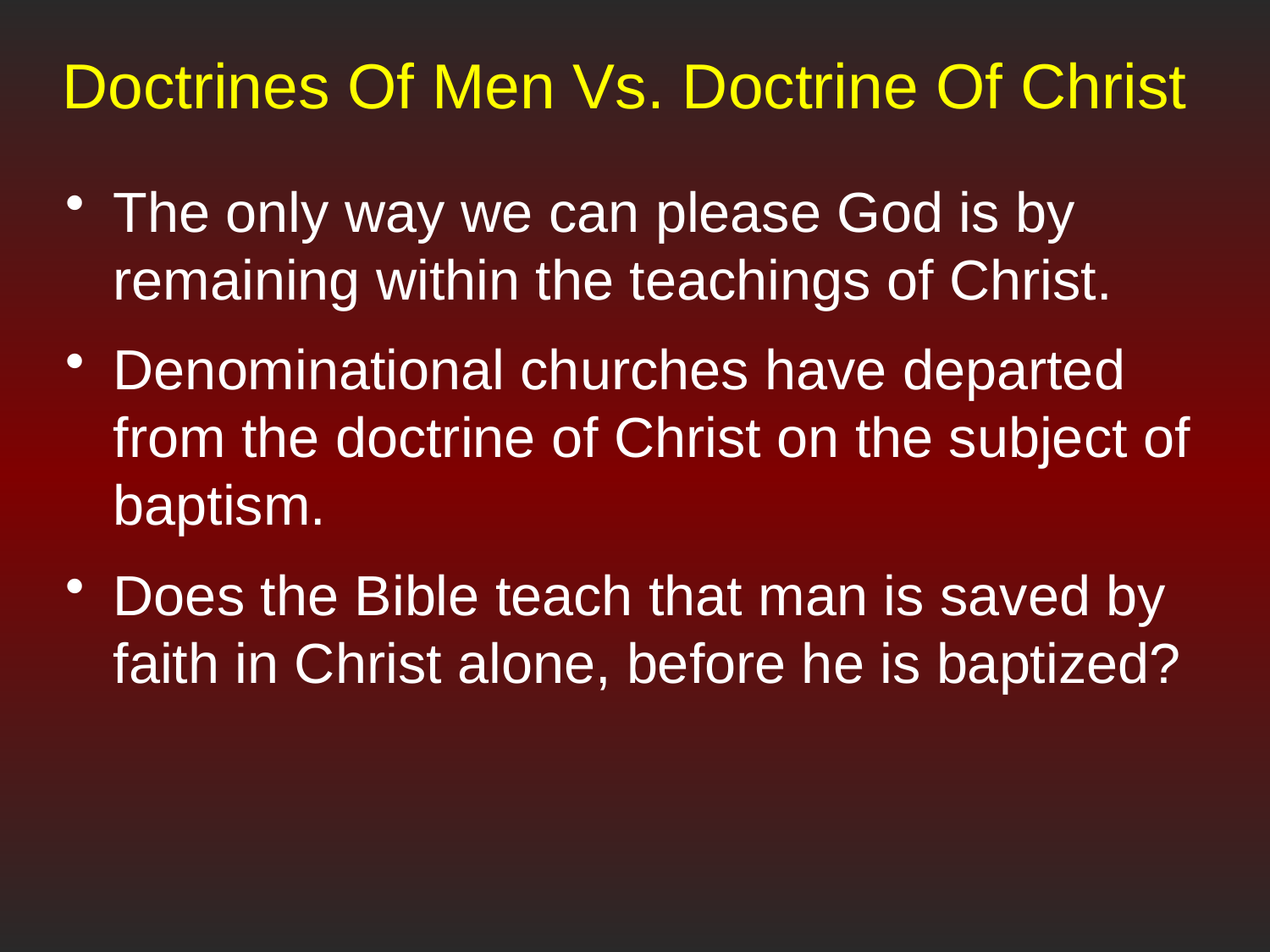

# Doctrines Of Men Vs. Doctrine Of Christ
The only way we can please God is by remaining within the teachings of Christ.
Denominational churches have departed from the doctrine of Christ on the subject of baptism.
Does the Bible teach that man is saved by faith in Christ alone, before he is baptized?